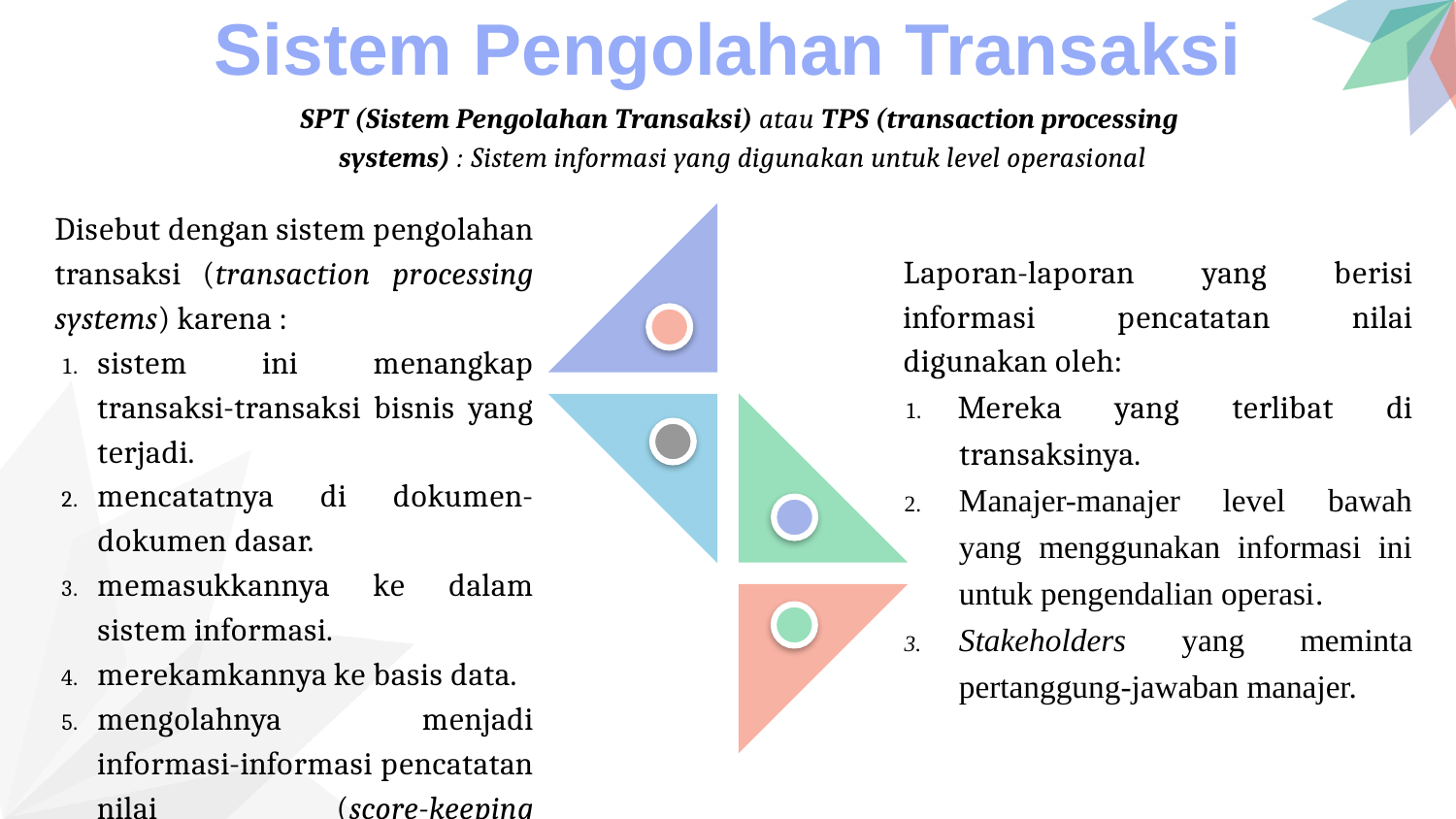

Sistem Pengolahan Transaksi
SPT (Sistem Pengolahan Transaksi) atau TPS (transaction processing
systems) : Sistem informasi yang digunakan untuk level operasional
Disebut dengan sistem pengolahan transaksi (transaction processing systems) karena :
sistem ini menangkap transaksi-transaksi bisnis yang terjadi.
mencatatnya di dokumen-dokumen dasar.
memasukkannya ke dalam sistem informasi.
merekamkannya ke basis data.
mengolahnya menjadi informasi-informasi pencatatan nilai (score-keeping information).

Laporan-laporan yang berisi informasi pencatatan nilai digunakan oleh:
Mereka yang terlibat di transaksinya.
Manajer-manajer level bawah yang menggunakan informasi ini untuk pengendalian operasi.
Stakeholders yang meminta pertanggung-jawaban manajer.